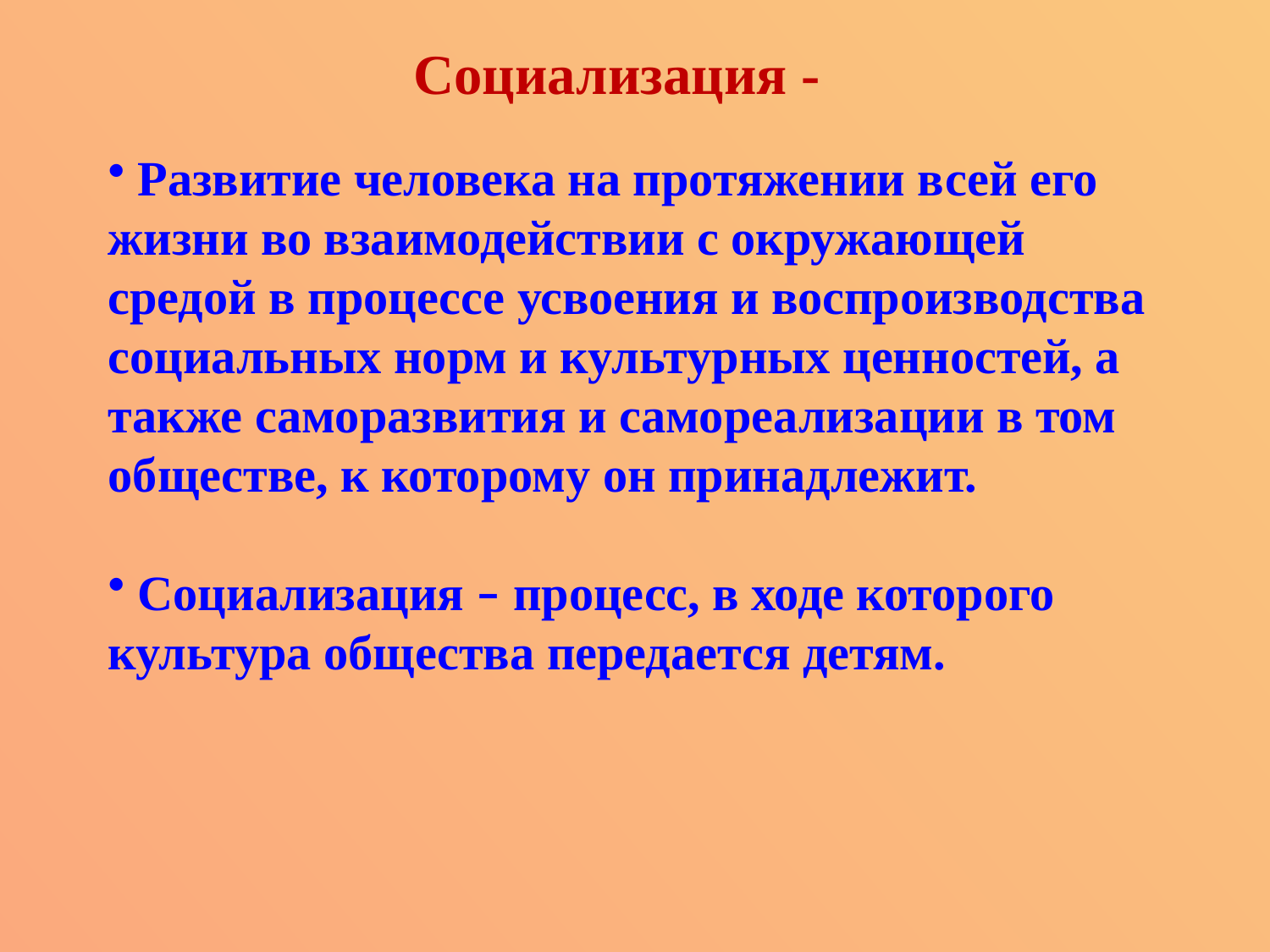

Социализация -
 Развитие человека на протяжении всей его жизни во взаимодействии с окружающей средой в процессе усвоения и воспроизводства социальных норм и культурных ценностей, а также саморазвития и самореализации в том обществе, к которому он принадлежит.

 Социализация – процесс, в ходе которого культура общества передается детям.